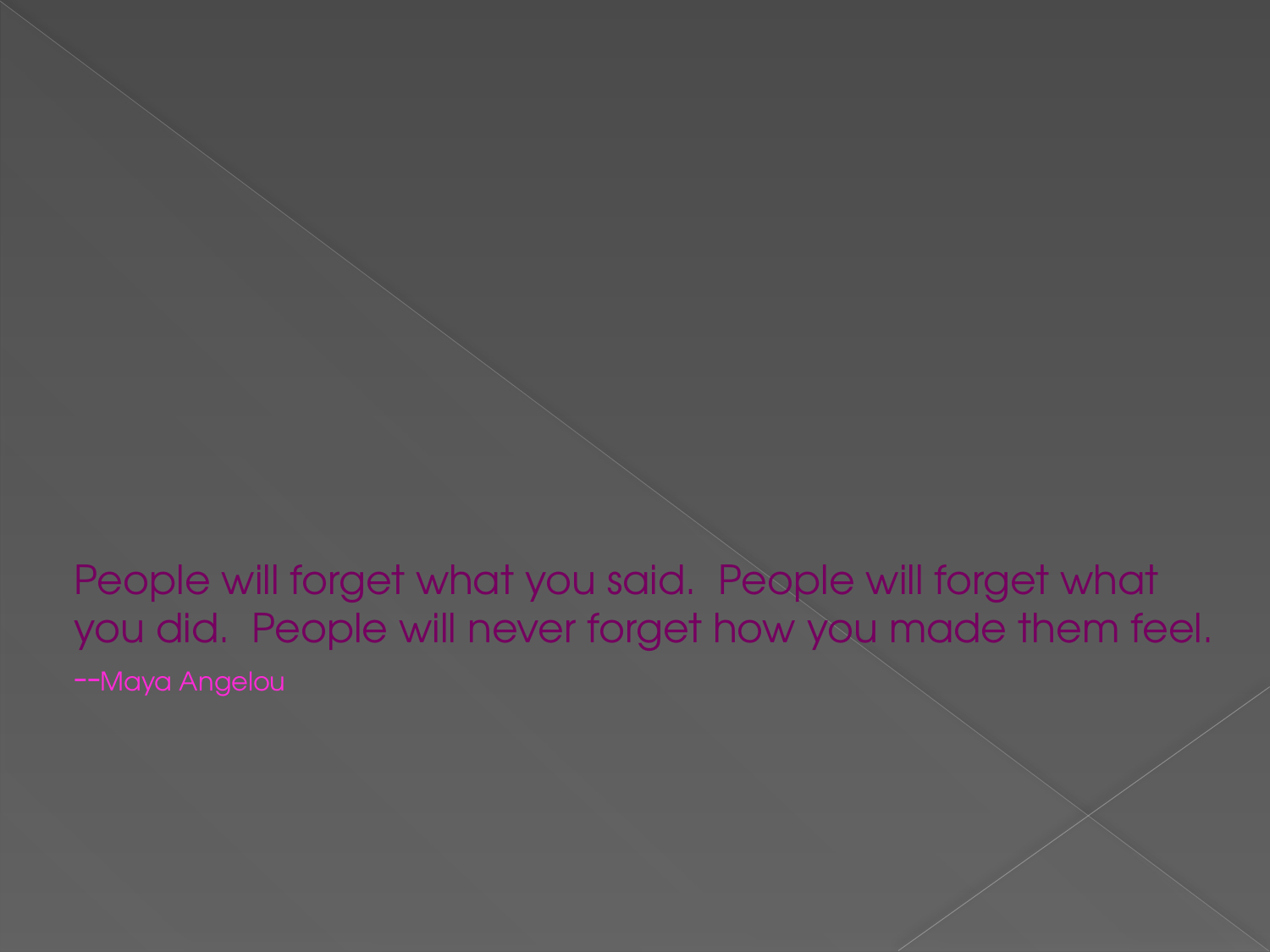

# People will forget what you said.  People will forget what you did.  People will never forget how you made them feel. --Maya Angelou